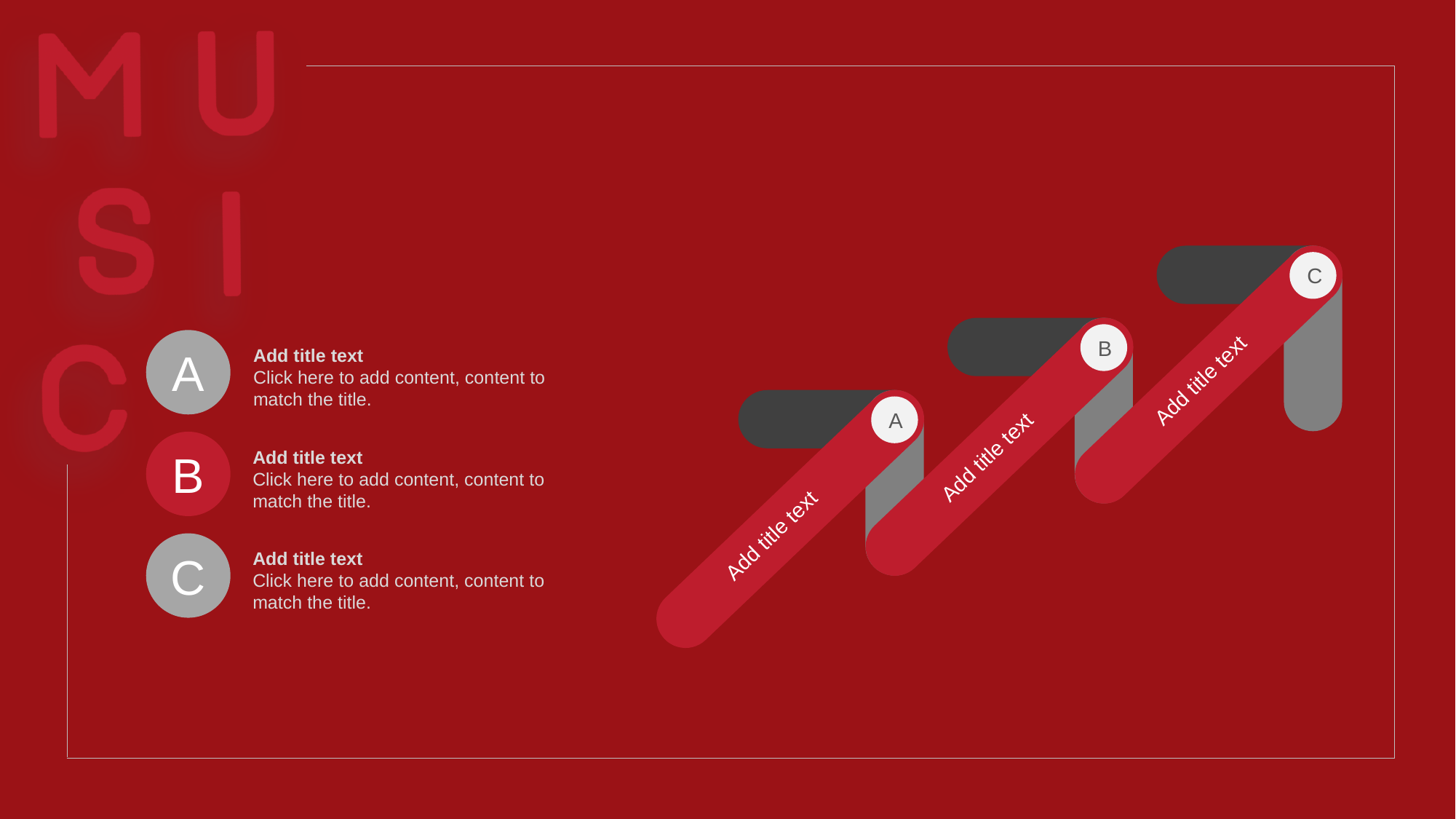

C

Add title text

B

Add title text
A
Add title text
Click here to add content, content to match the title.

A

Add title text
B
Add title text
Click here to add content, content to match the title.
C
Add title text
Click here to add content, content to match the title.